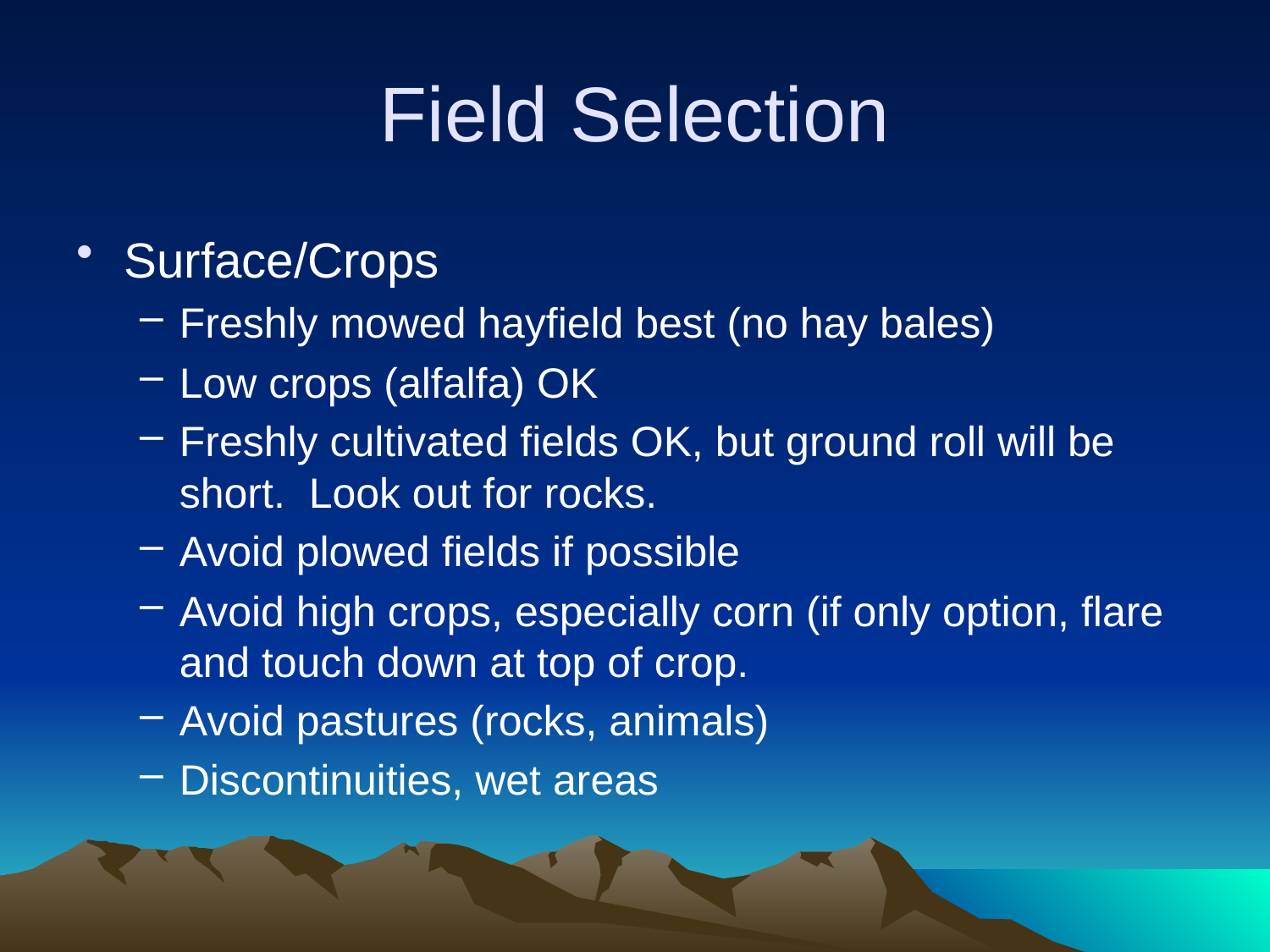

# Field Selection
Surface/Crops
Freshly mowed hayfield best (no hay bales)
Low crops (alfalfa) OK
Freshly cultivated fields OK, but ground roll will be short.  Look out for rocks.
Avoid plowed fields if possible
Avoid high crops, especially corn (if only option, flare and touch down at top of crop.
Avoid pastures (rocks, animals)
Discontinuities, wet areas